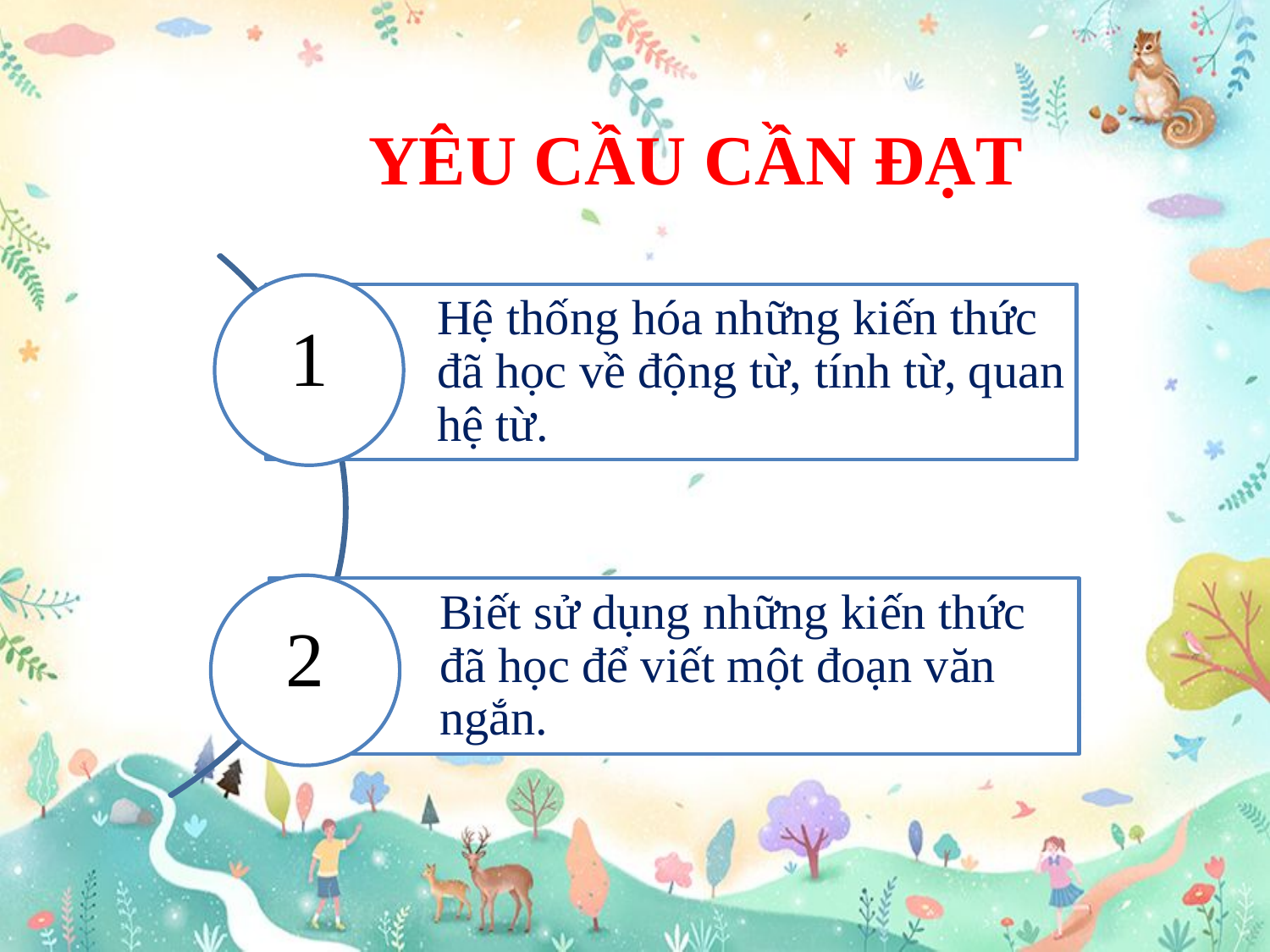

YÊU CẦU CẦN ĐẠT

1
Hệ thống hóa những kiến thức đã học về động từ, tính từ, quan hệ từ.
2
Biết sử dụng những kiến thức đã học để viết một đoạn văn ngắn.
2